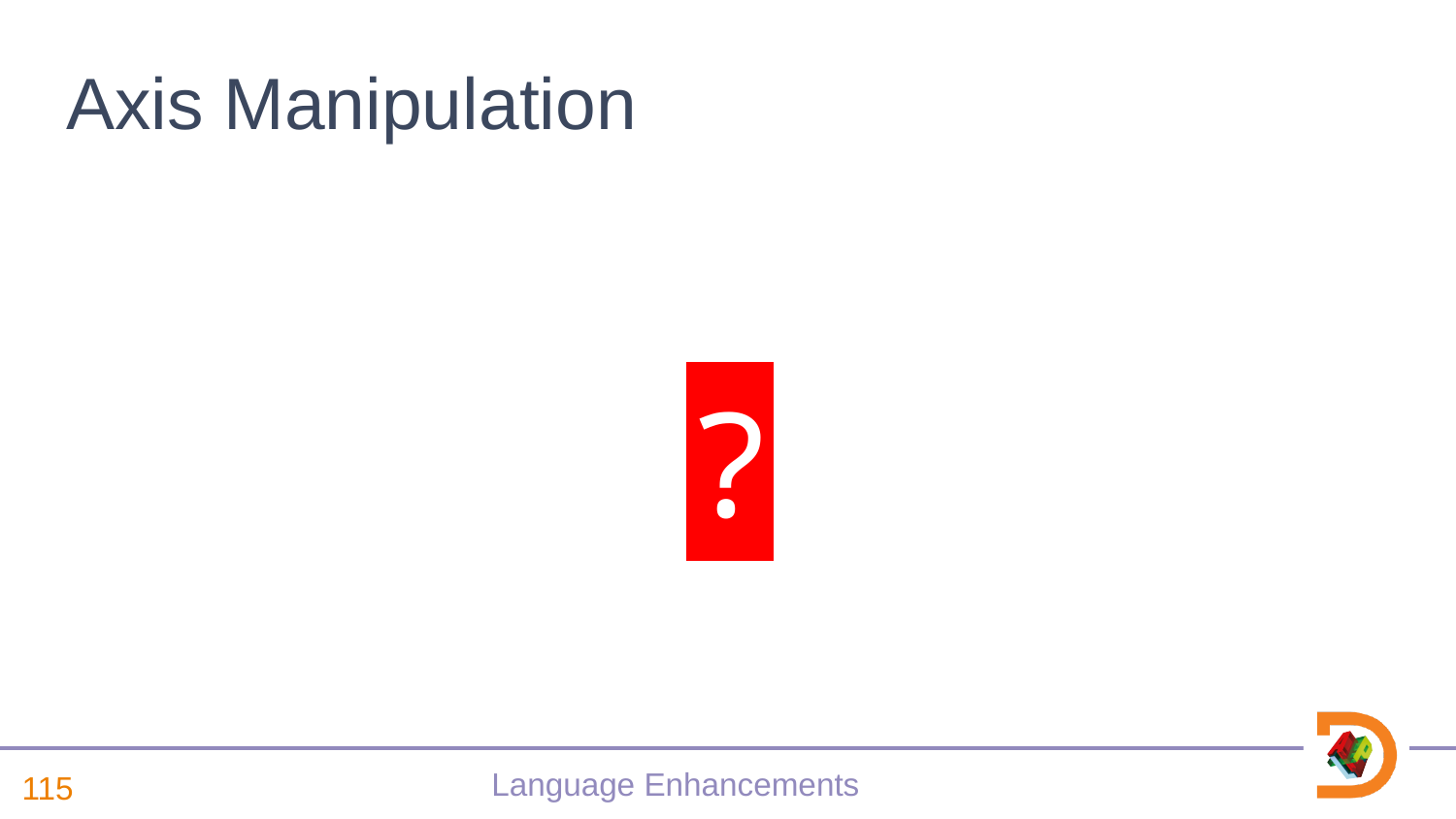

# Axis Manipulation
á
?

á
?